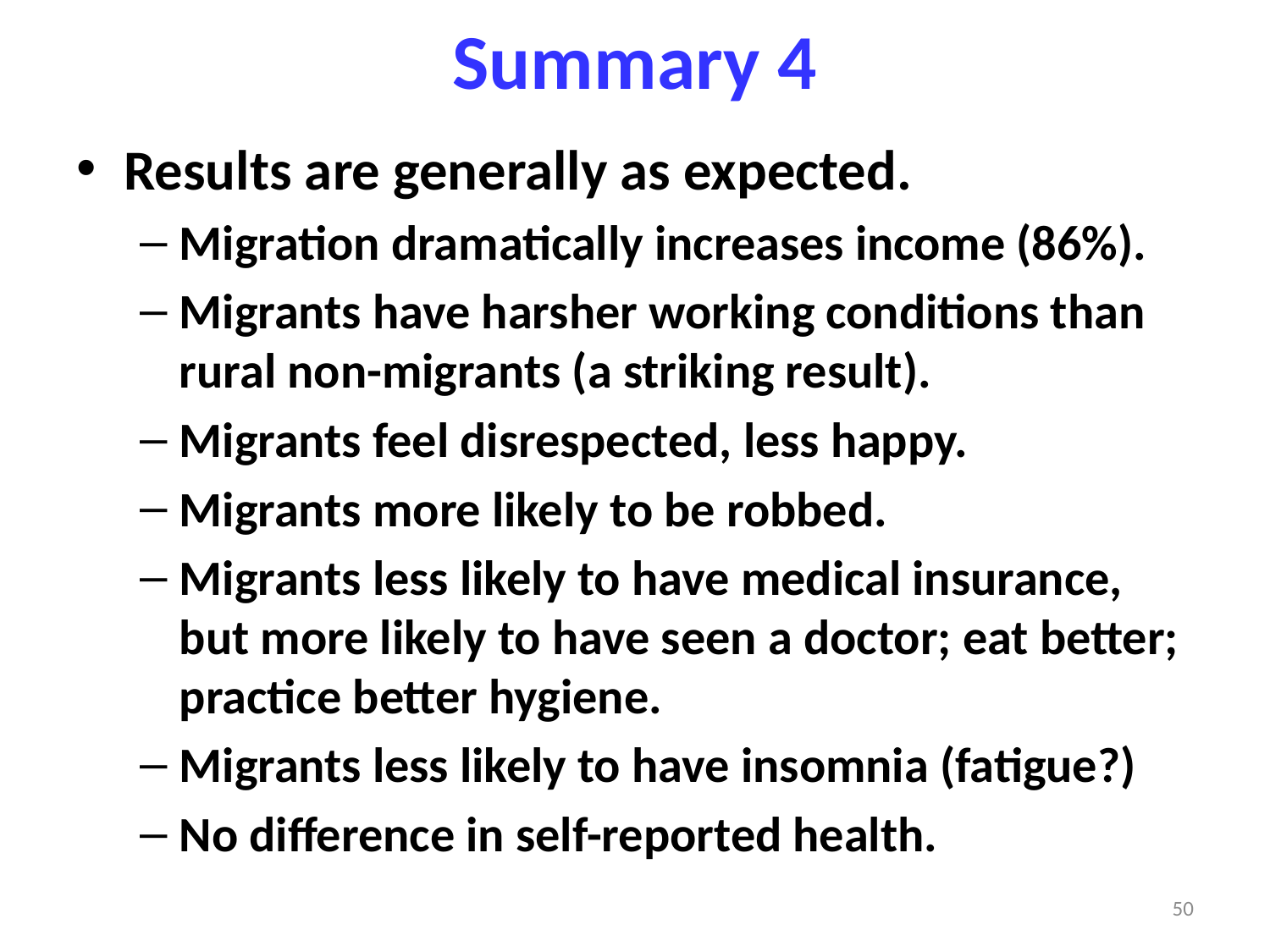

# Summary 4
Results are generally as expected.
Migration dramatically increases income (86%).
Migrants have harsher working conditions than rural non-migrants (a striking result).
Migrants feel disrespected, less happy.
Migrants more likely to be robbed.
Migrants less likely to have medical insurance, but more likely to have seen a doctor; eat better; practice better hygiene.
Migrants less likely to have insomnia (fatigue?)
No difference in self-reported health.

50